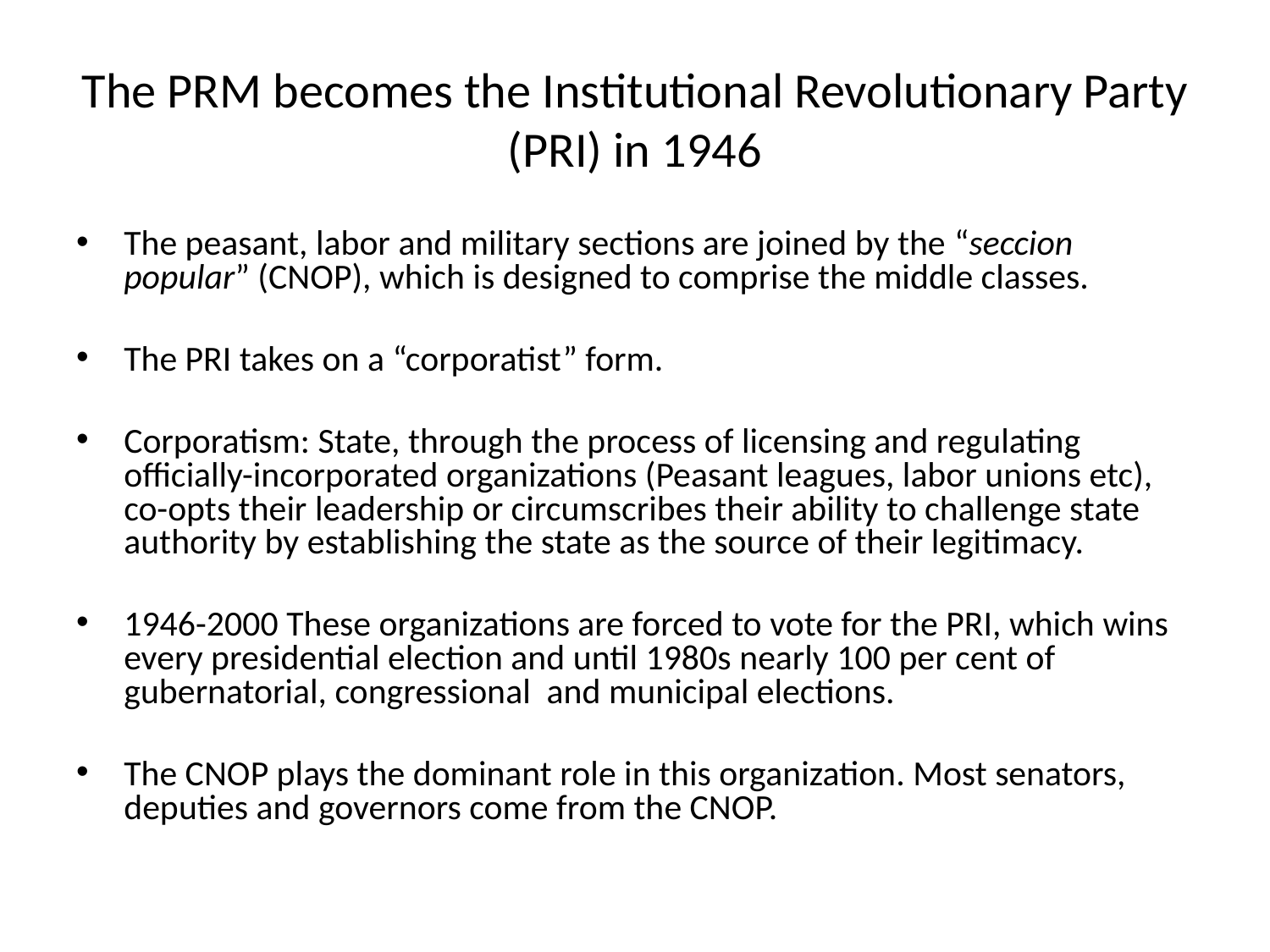

# The PRM becomes the Institutional Revolutionary Party (PRI) in 1946
The peasant, labor and military sections are joined by the “seccion popular” (CNOP), which is designed to comprise the middle classes.

The PRI takes on a “corporatist” form.

Corporatism: State, through the process of licensing and regulating officially-incorporated organizations (Peasant leagues, labor unions etc), co-opts their leadership or circumscribes their ability to challenge state authority by establishing the state as the source of their legitimacy.

1946-2000 These organizations are forced to vote for the PRI, which wins every presidential election and until 1980s nearly 100 per cent of gubernatorial, congressional  and municipal elections.

The CNOP plays the dominant role in this organization. Most senators, deputies and governors come from the CNOP.